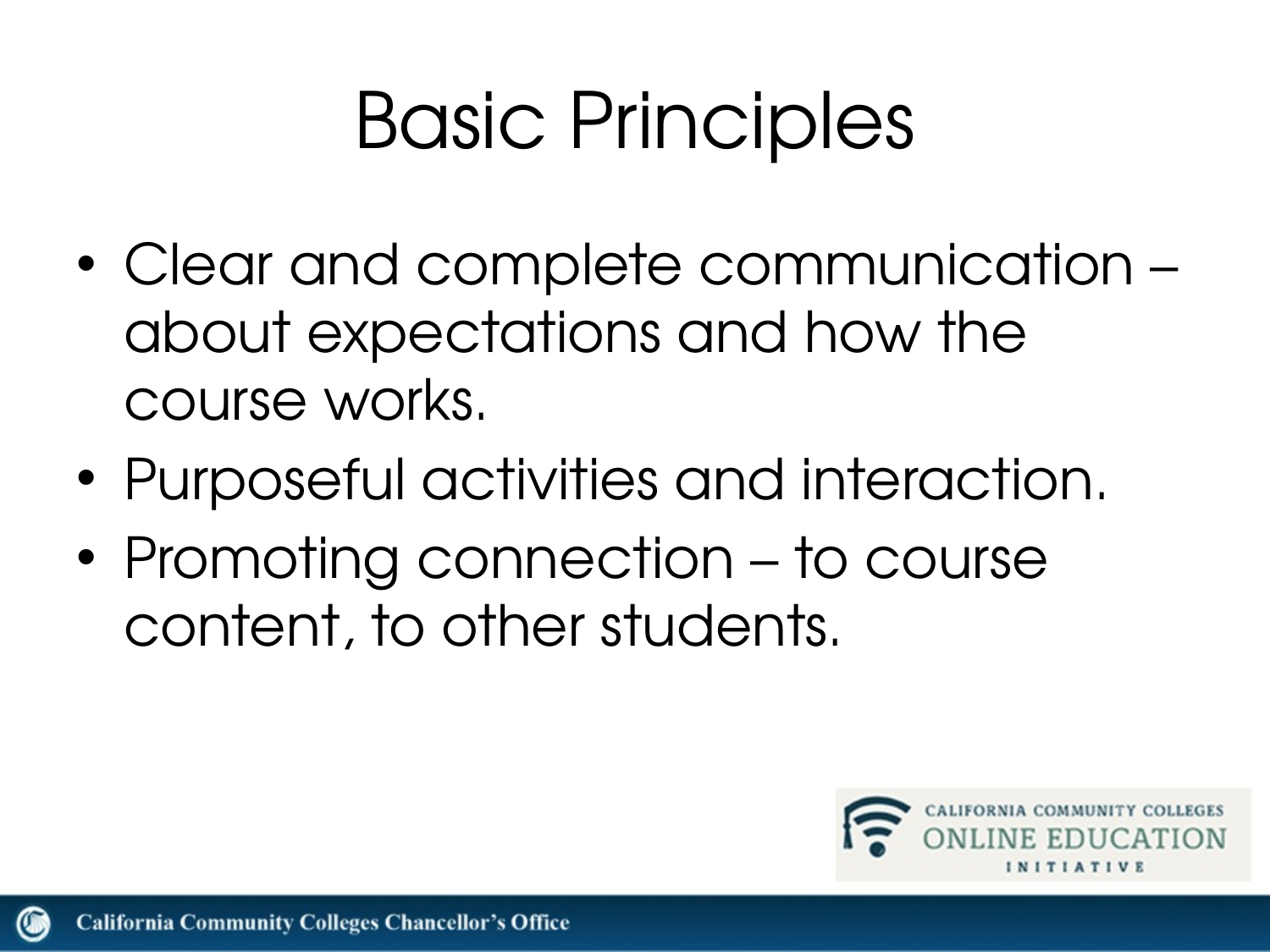

# Basic Principles
Clear and complete communication – about expectations and how the course works.
Purposeful activities and interaction.
Promoting connection – to course content, to other students.